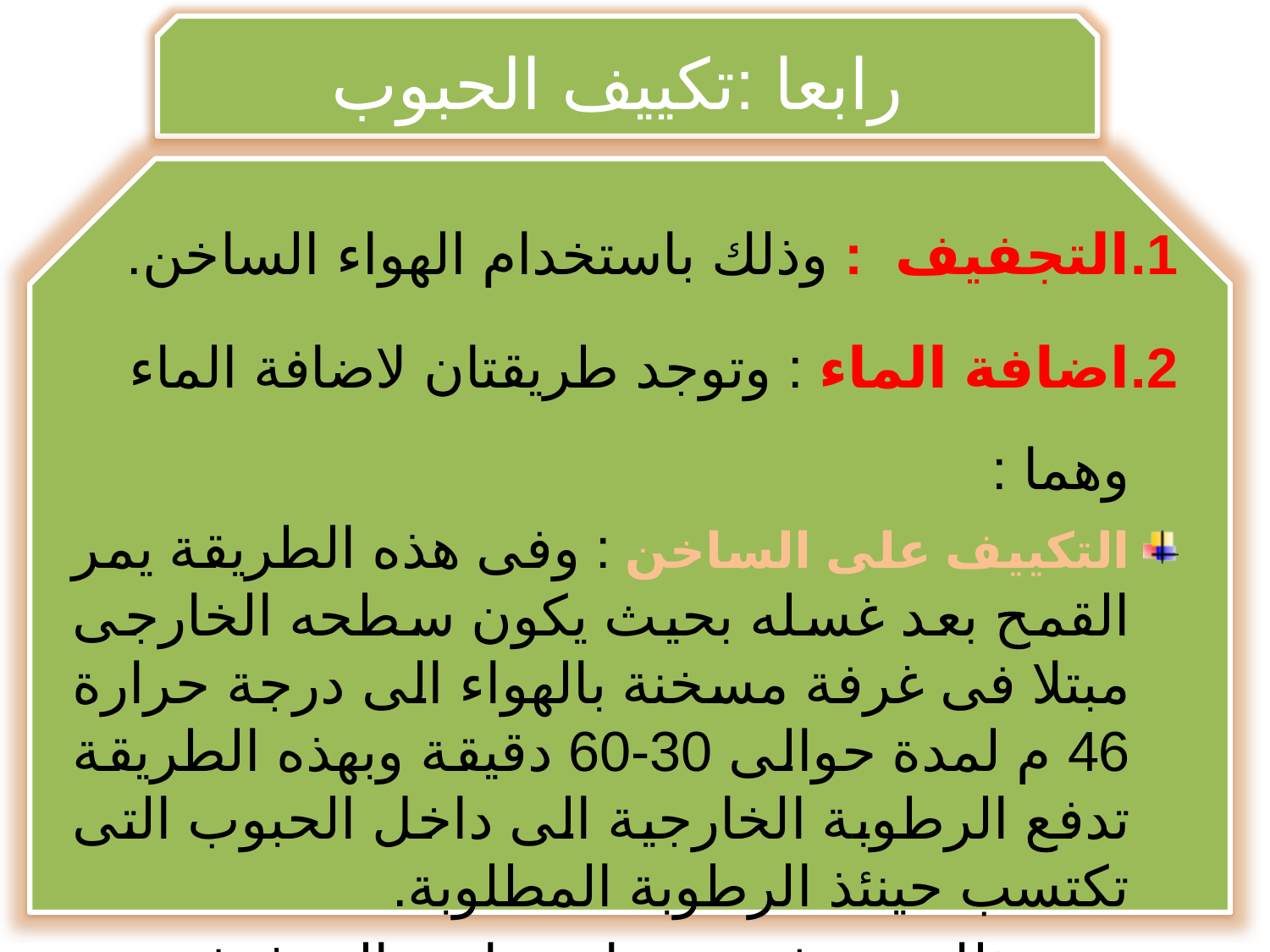

رابعا :تكييف الحبوب

التجفيف  : وذلك باستخدام الهواء الساخن.
اضافة الماء : وتوجد طريقتان لاضافة الماء وهما :
التكييف على الساخن : وفى هذه الطريقة يمر القمح بعد غسله بحيث يكون سطحه الخارجى مبتلا فى غرفة مسخنة بالهواء الى درجة حرارة 46 م لمدة حوالى 30-60 دقيقة وبهذه الطريقة تدفع الرطوبة الخارجية الى داخل الحبوب التى تكتسب حينئذ الرطوبة المطلوبة.
وبعد ذلك تمر فى مبردات خاصة الى غرف التهوية وتستغرق هذه العملية كلها حوالى 1-3 ساعات .